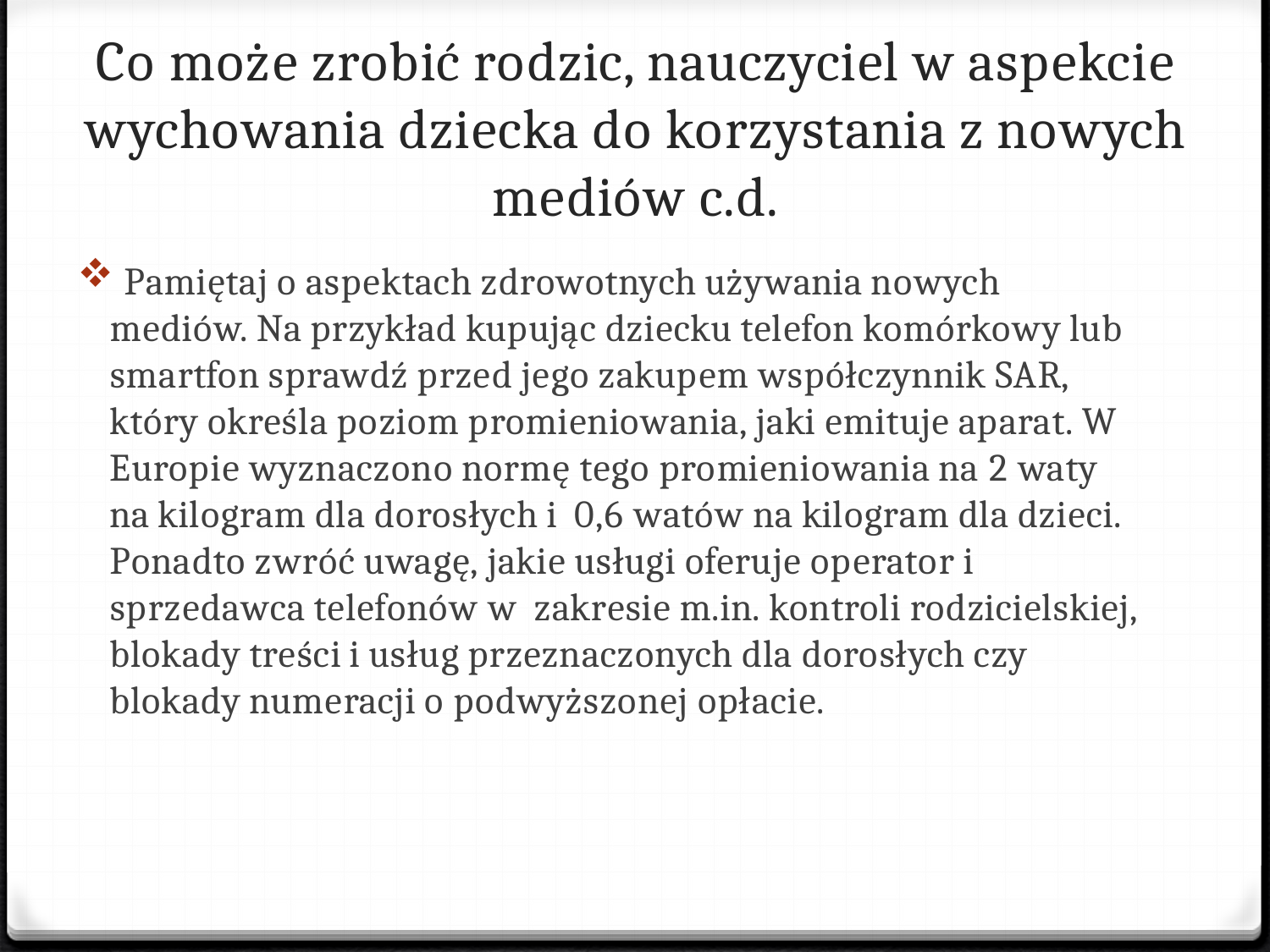

# Co może zrobić rodzic, nauczyciel w aspekcie wychowania dziecka do korzystania z nowych mediów c.d.
 Pamiętaj o aspektach zdrowotnych używania nowych mediów. Na przykład kupując dziecku telefon komórkowy lub smartfon sprawdź przed jego zakupem współczynnik SAR, który określa poziom promieniowania, jaki emituje aparat. W  Europie wyznaczono normę tego promieniowania na 2 waty na kilogram dla dorosłych i  0,6 watów na kilogram dla dzieci. Ponadto zwróć uwagę, jakie usługi oferuje operator i  sprzedawca telefonów w  zakresie m.in. kontroli rodzicielskiej, blokady treści i usług przeznaczonych dla dorosłych czy blokady numeracji o podwyższonej opłacie.